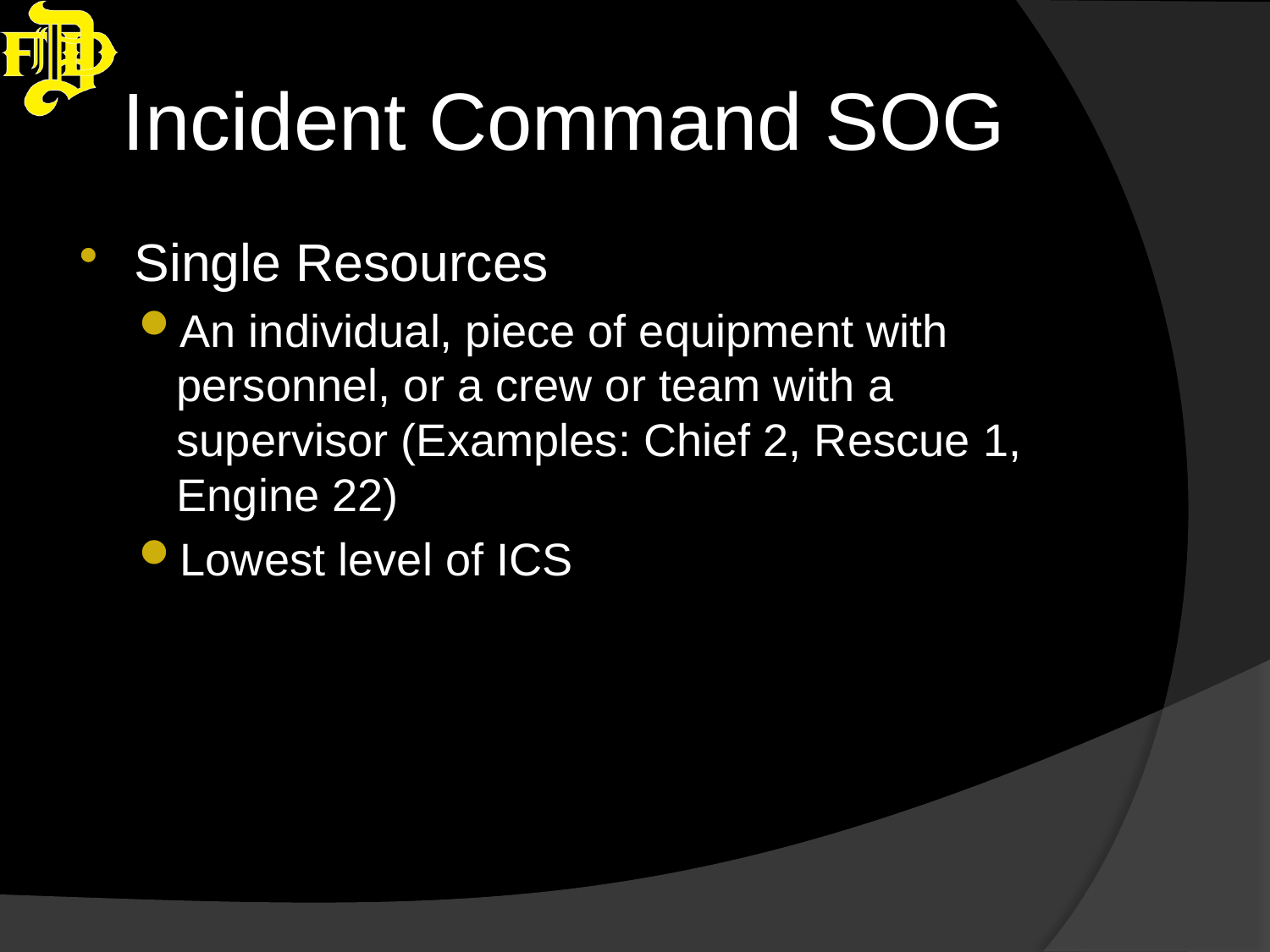

# Incident Command SOG
Single Resources
An individual, piece of equipment with personnel, or a crew or team with a supervisor (Examples: Chief 2, Rescue 1, Engine 22)
Lowest level of ICS